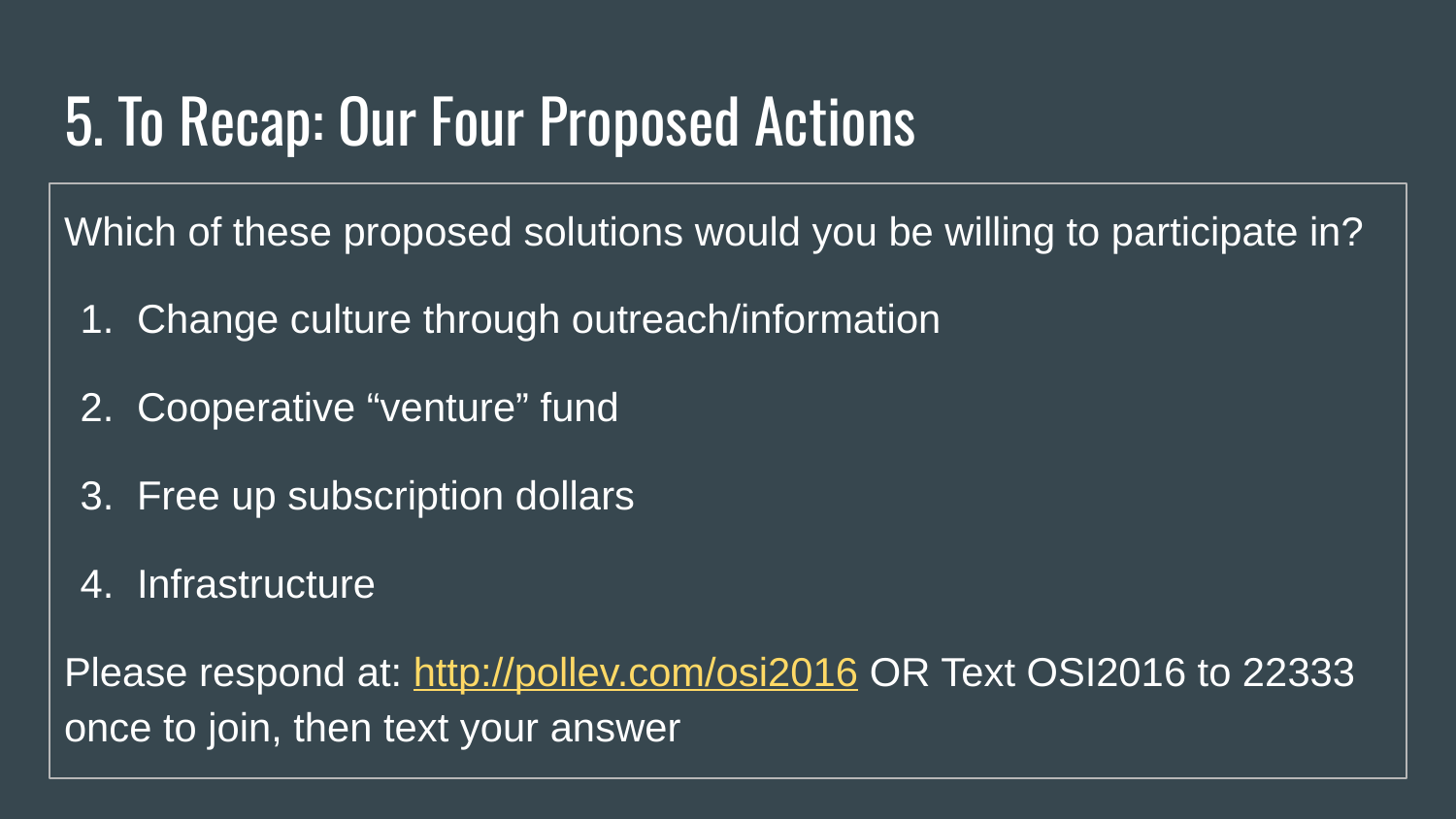

# 5. To Recap: Our Four Proposed Actions
Which of these proposed solutions would you be willing to participate in?
Change culture through outreach/information
Cooperative “venture” fund
Free up subscription dollars
Infrastructure
Please respond at: http://pollev.com/osi2016 OR Text OSI2016 to 22333 once to join, then text your answer